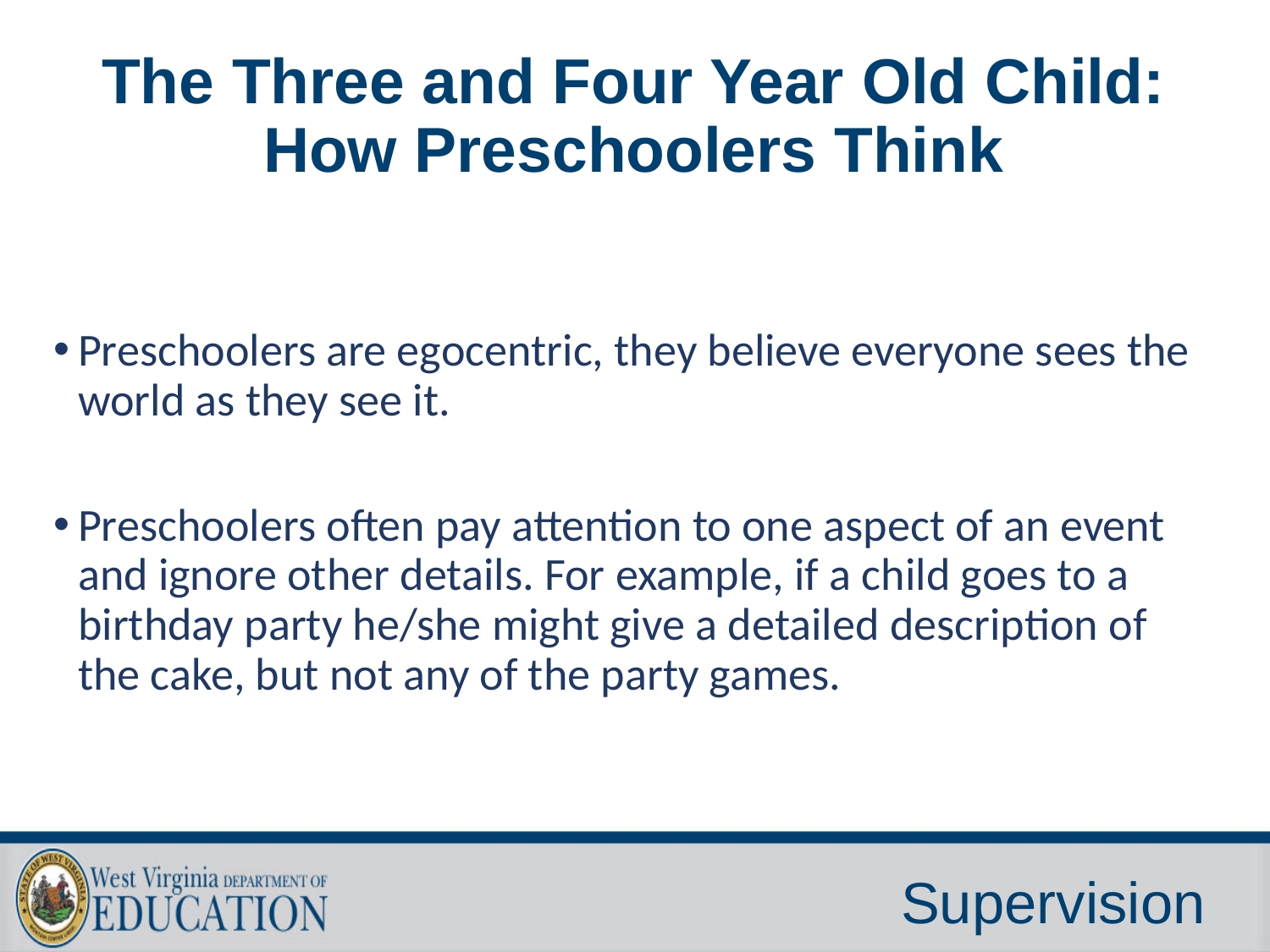

# The Three and Four Year Old Child: How Preschoolers Think

Preschoolers are egocentric, they believe everyone sees the world as they see it.

Preschoolers often pay attention to one aspect of an event and ignore other details. For example, if a child goes to a birthday party he/she might give a detailed description of the cake, but not any of the party games.

Supervision